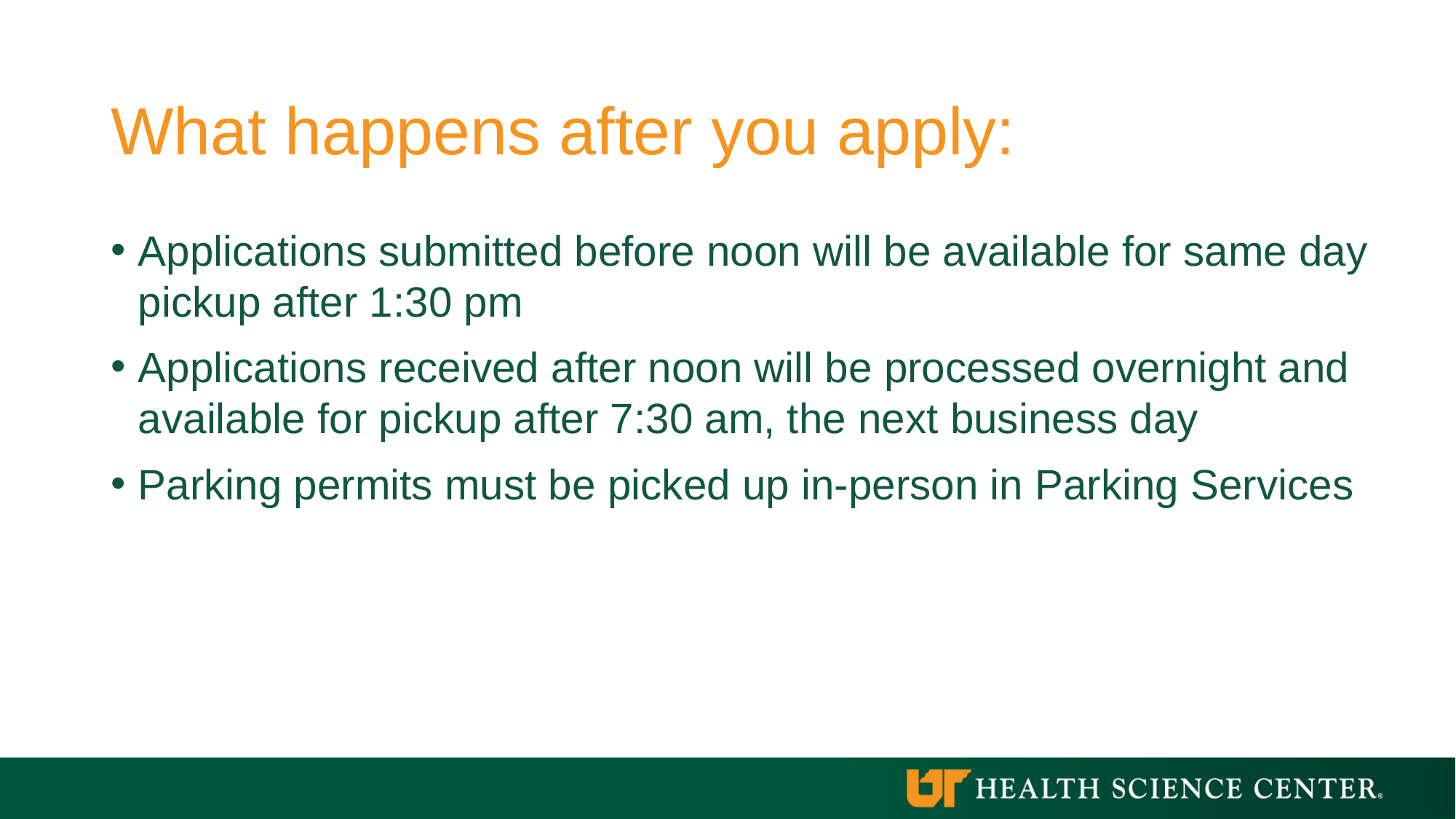

# What happens after you apply:
Applications submitted before noon will be available for same day pickup after 1:30 pm
Applications received after noon will be processed overnight and available for pickup after 7:30 am, the next business day
Parking permits must be picked up in-person in Parking Services